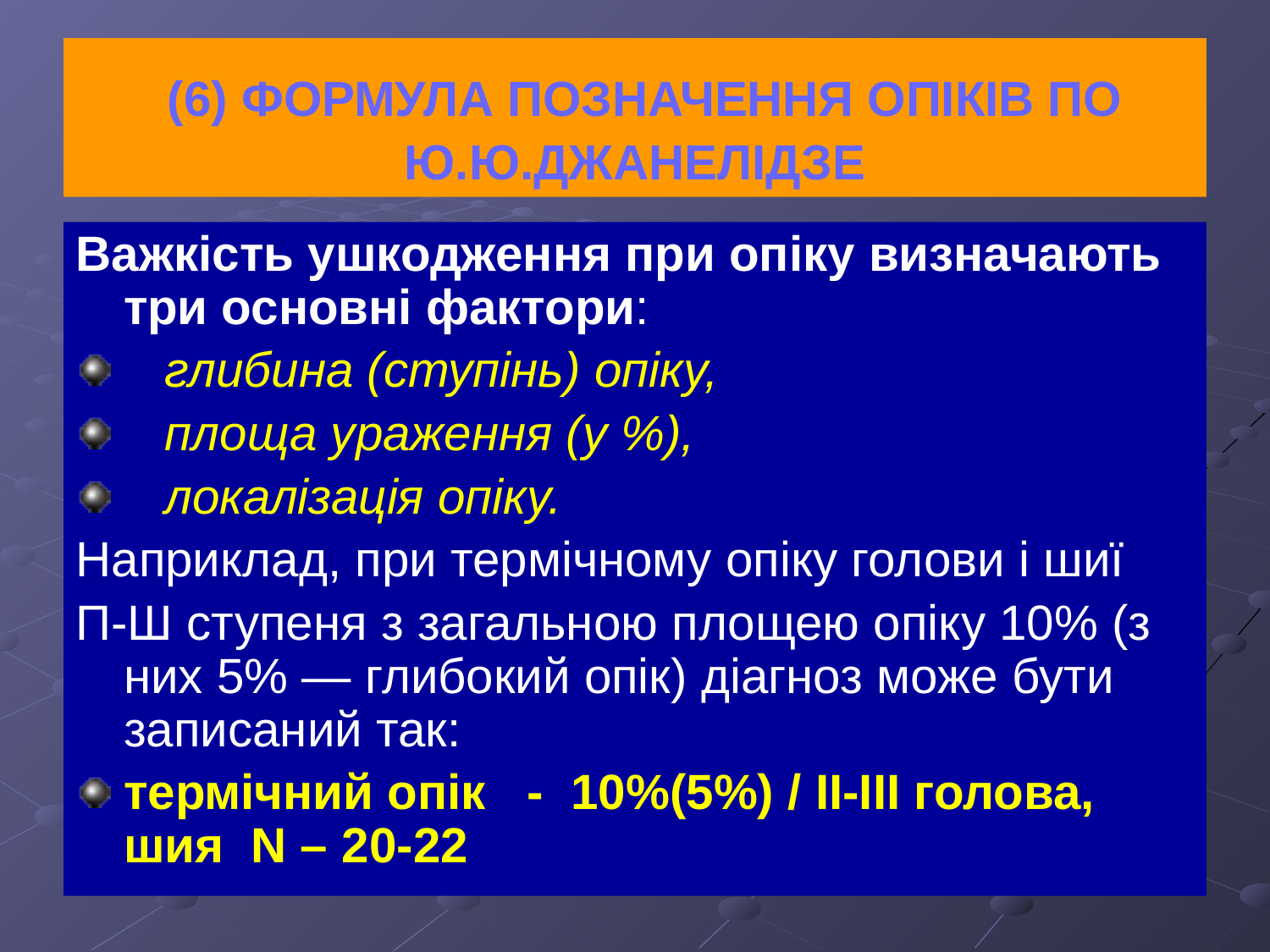

# (6) ФОРМУЛА ПОЗНАЧЕННЯ ОПІКІВ ПО Ю.Ю.ДЖАНЕЛІДЗЕ
Важкість ушкодження при опіку визначають три основні фактори:
   глибина (ступінь) опіку,
   площа ураження (у %),
   локалізація опіку.
Наприклад, при термічному опіку голови і шиї
П-Ш ступеня з загальною площею опіку 10% (з них 5% — глибокий опік) діагноз може бути записаний так:
термічний опік   -  10%(5%) / II-III голова, шия  N – 20-22